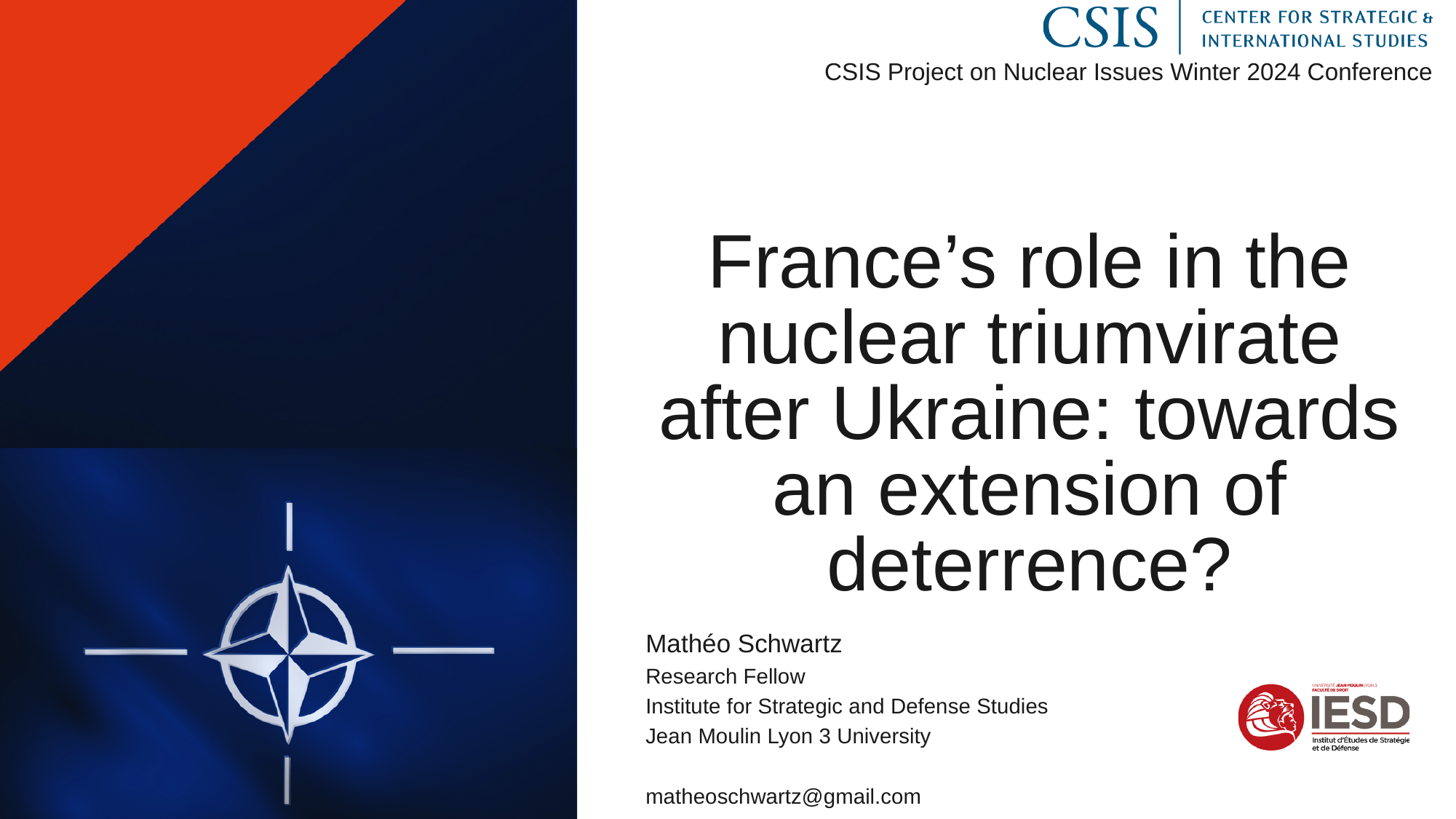

CSIS Project on Nuclear Issues Winter 2024 Conference
France’s role in the nuclear triumvirate after Ukraine: towards an extension of deterrence?
Mathéo Schwartz
Research Fellow
Institute for Strategic and Defense Studies
Jean Moulin Lyon 3 University

matheoschwartz@gmail.com